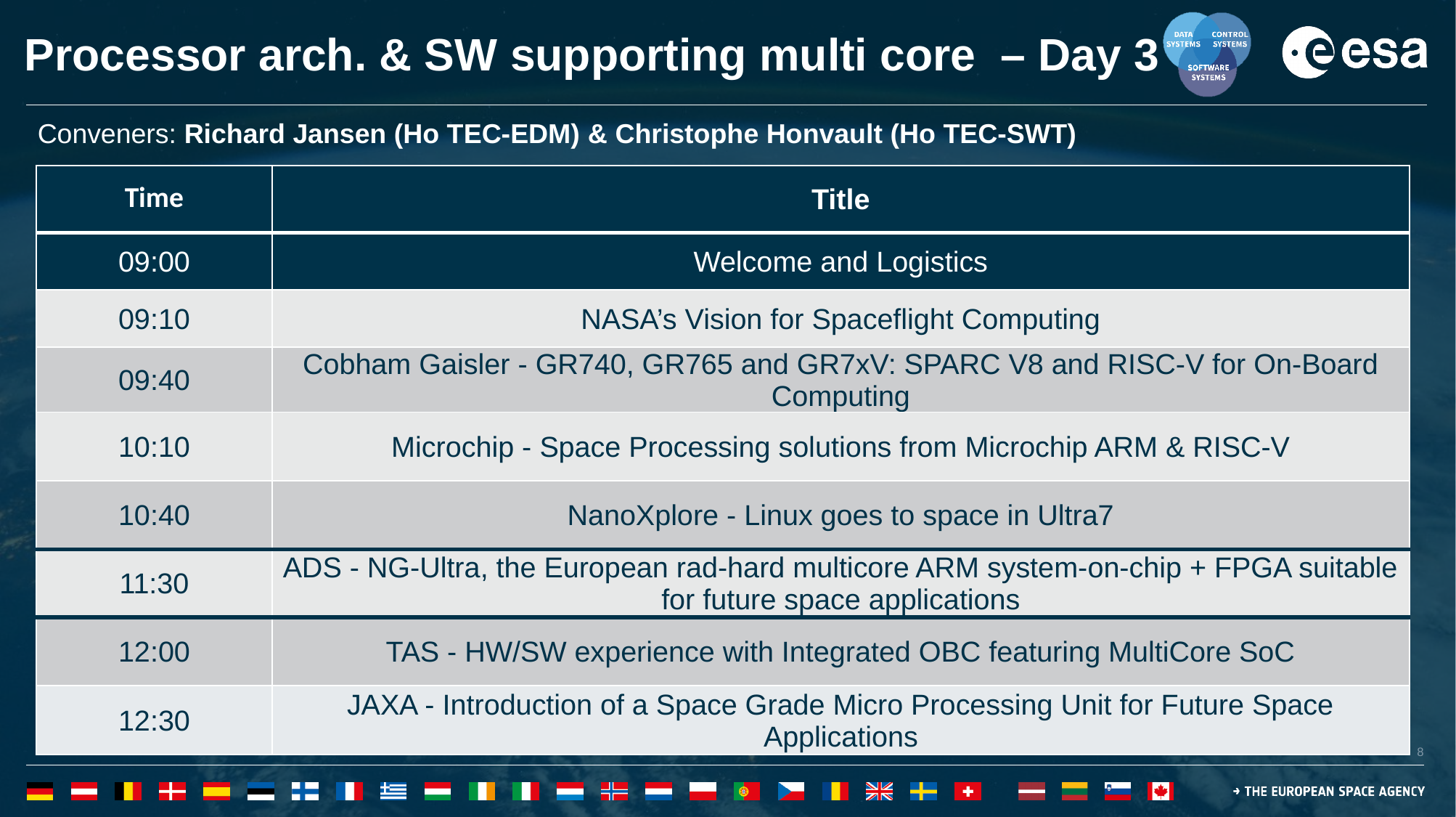

# Processor arch. & SW supporting multi core  – Day 3
Conveners: Richard Jansen (Ho TEC-EDM) & Christophe Honvault (Ho TEC-SWT)
| Time | Title |
| --- | --- |
| 09:00 | Welcome and Logistics |
| 09:10 | NASA’s Vision for Spaceflight Computing |
| 09:40 | Cobham Gaisler - GR740, GR765 and GR7xV: SPARC V8 and RISC-V for On-Board Computing |
| 10:10 | Microchip - Space Processing solutions from Microchip ARM & RISC-V |
| 10:40 | NanoXplore - Linux goes to space in Ultra7 |
| 11:30 | ADS - NG-Ultra, the European rad-hard multicore ARM system-on-chip + FPGA suitable for future space applications |
| 12:00 | TAS - HW/SW experience with Integrated OBC featuring MultiCore SoC |
| 12:30 | JAXA - Introduction of a Space Grade Micro Processing Unit for Future Space Applications |